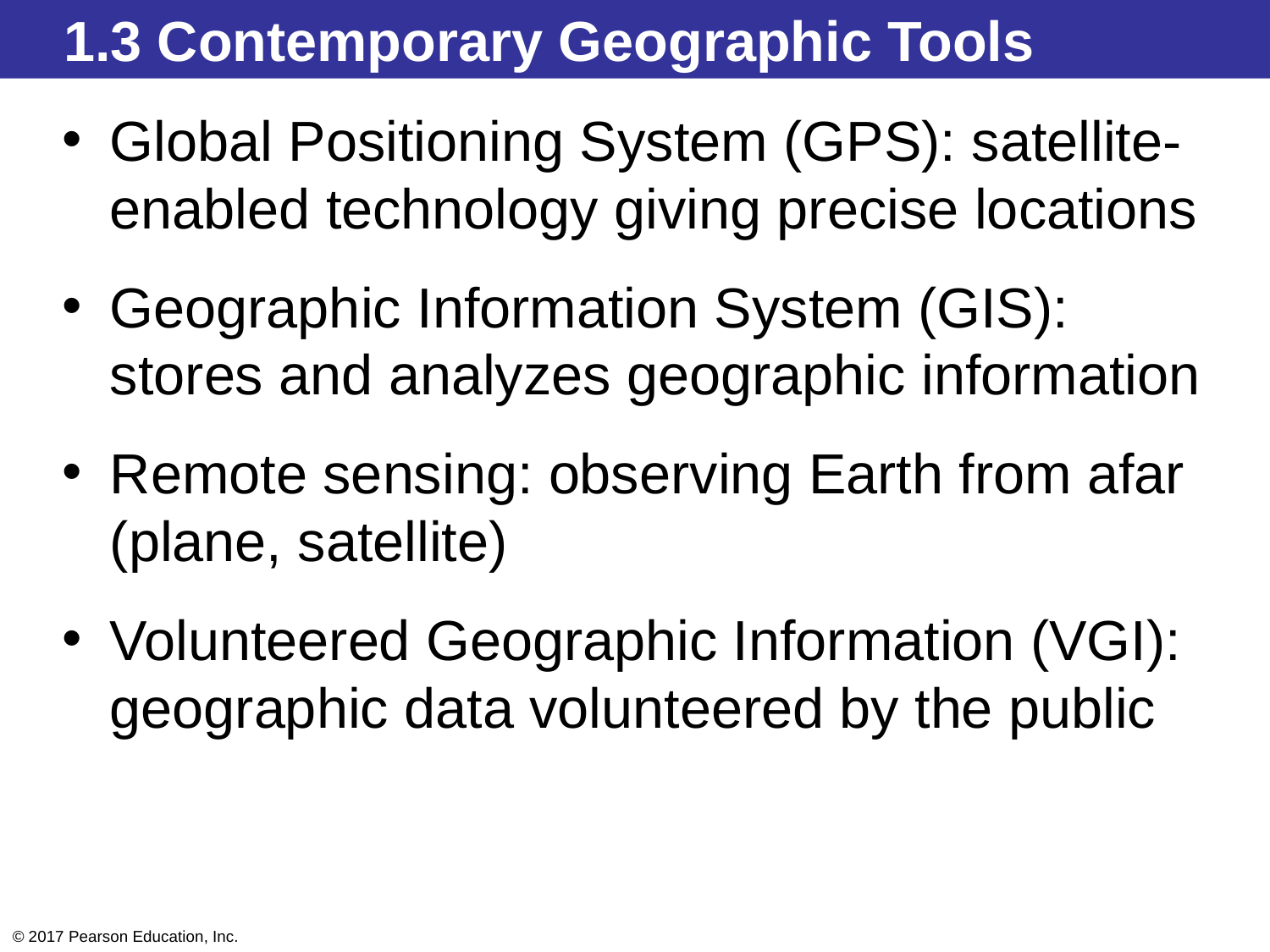

1.3 Contemporary Geographic Tools
Global Positioning System (GPS): satellite-enabled technology giving precise locations
Geographic Information System (GIS): stores and analyzes geographic information
Remote sensing: observing Earth from afar (plane, satellite)
Volunteered Geographic Information (VGI): geographic data volunteered by the public